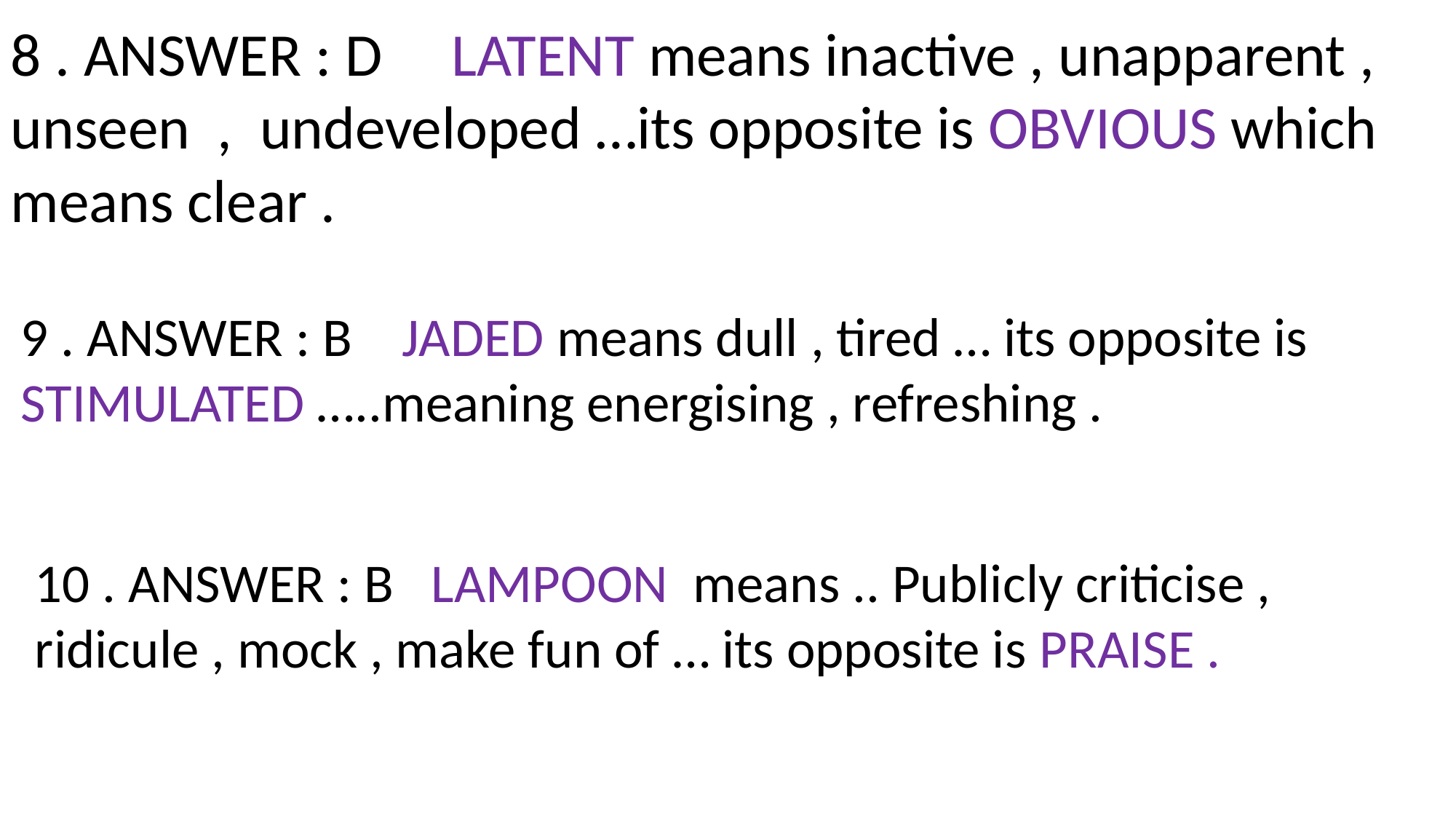

8 . ANSWER : D     LATENT means inactive , unapparent , unseen  ,  undeveloped …its opposite is OBVIOUS which means clear .
9 . ANSWER : B    JADED means dull , tired … its opposite is STIMULATED …..meaning energising , refreshing .
10 . ANSWER : B   LAMPOON  means .. Publicly criticise , ridicule , mock , make fun of … its opposite is PRAISE .